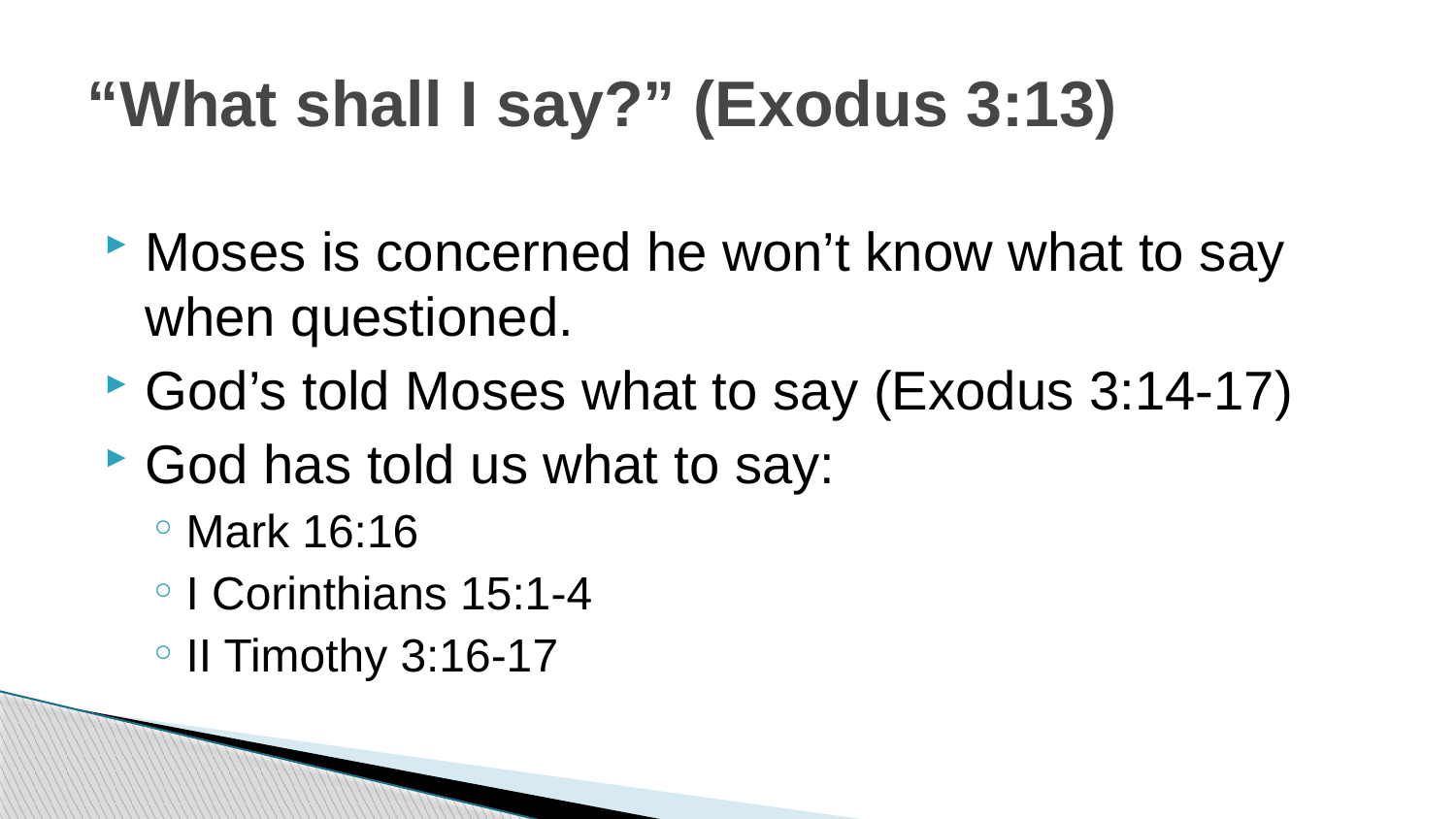

# “What shall I say?” (Exodus 3:13)
Moses is concerned he won’t know what to say when questioned.
God’s told Moses what to say (Exodus 3:14-17)
God has told us what to say:
Mark 16:16
I Corinthians 15:1-4
II Timothy 3:16-17